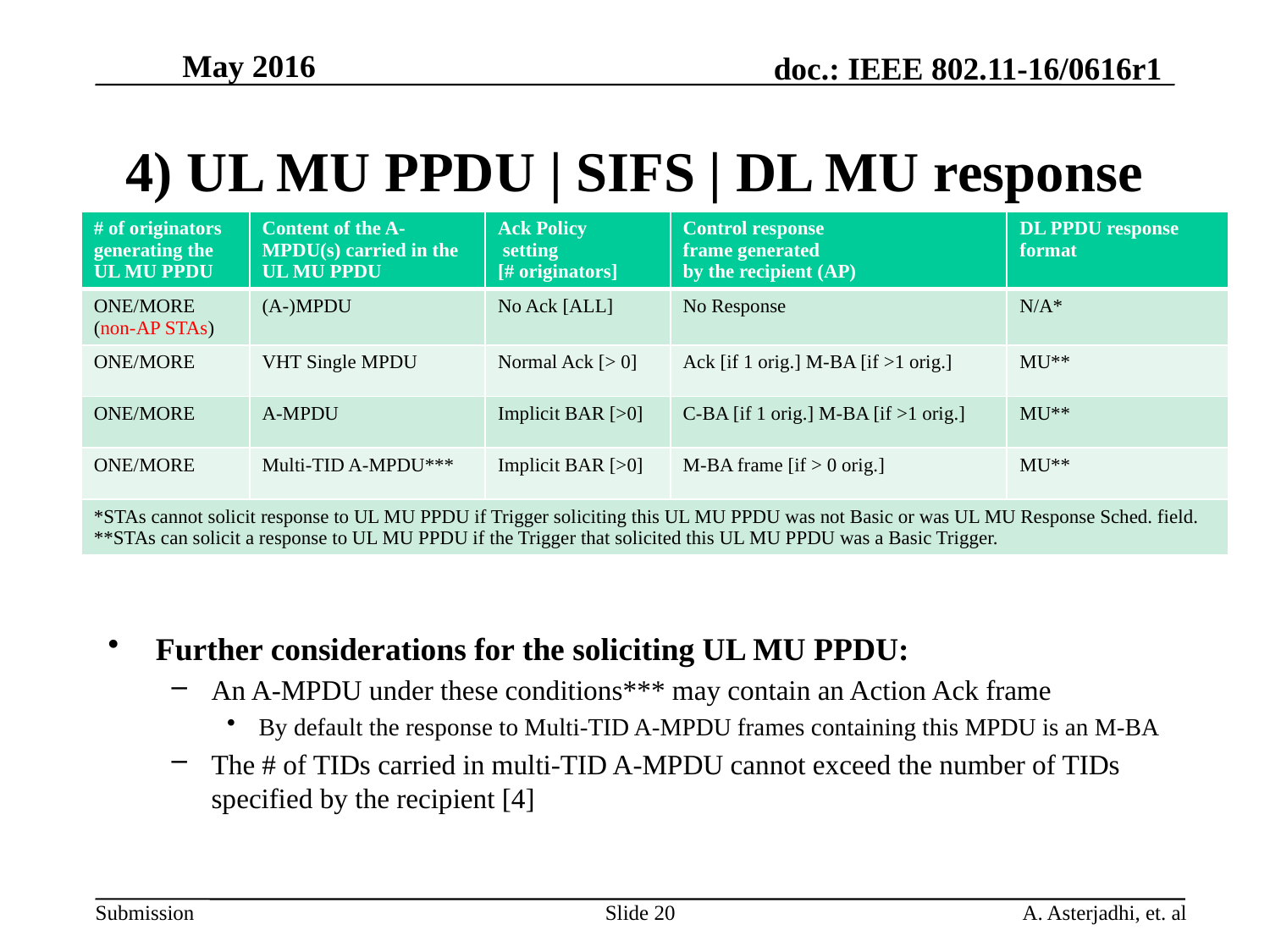

# 4) UL MU PPDU | SIFS | DL MU response
| # of originators generating the UL MU PPDU | Content of the A-MPDU(s) carried in the UL MU PPDU | Ack Policy setting [# originators] | Control response frame generated by the recipient (AP) | DL PPDU response format |
| --- | --- | --- | --- | --- |
| ONE/MORE (non-AP STAs) | (A-)MPDU | No Ack [ALL] | No Response | N/A\* |
| ONE/MORE | VHT Single MPDU | Normal Ack [> 0] | Ack [if 1 orig.] M-BA [if >1 orig.] | MU\*\* |
| ONE/MORE | A-MPDU | Implicit BAR [>0] | C-BA [if 1 orig.] M-BA [if >1 orig.] | MU\*\* |
| ONE/MORE | Multi-TID A-MPDU\*\*\* | Implicit BAR [>0] | M-BA frame [if > 0 orig.] | MU\*\* |
| \*STAs cannot solicit response to UL MU PPDU if Trigger soliciting this UL MU PPDU was not Basic or was UL MU Response Sched. field. \*\*STAs can solicit a response to UL MU PPDU if the Trigger that solicited this UL MU PPDU was a Basic Trigger. |  |  |  |  |
Further considerations for the soliciting UL MU PPDU:
An A-MPDU under these conditions*** may contain an Action Ack frame
By default the response to Multi-TID A-MPDU frames containing this MPDU is an M-BA
The # of TIDs carried in multi-TID A-MPDU cannot exceed the number of TIDs specified by the recipient [4]

Slide 20
A. Asterjadhi, et. al